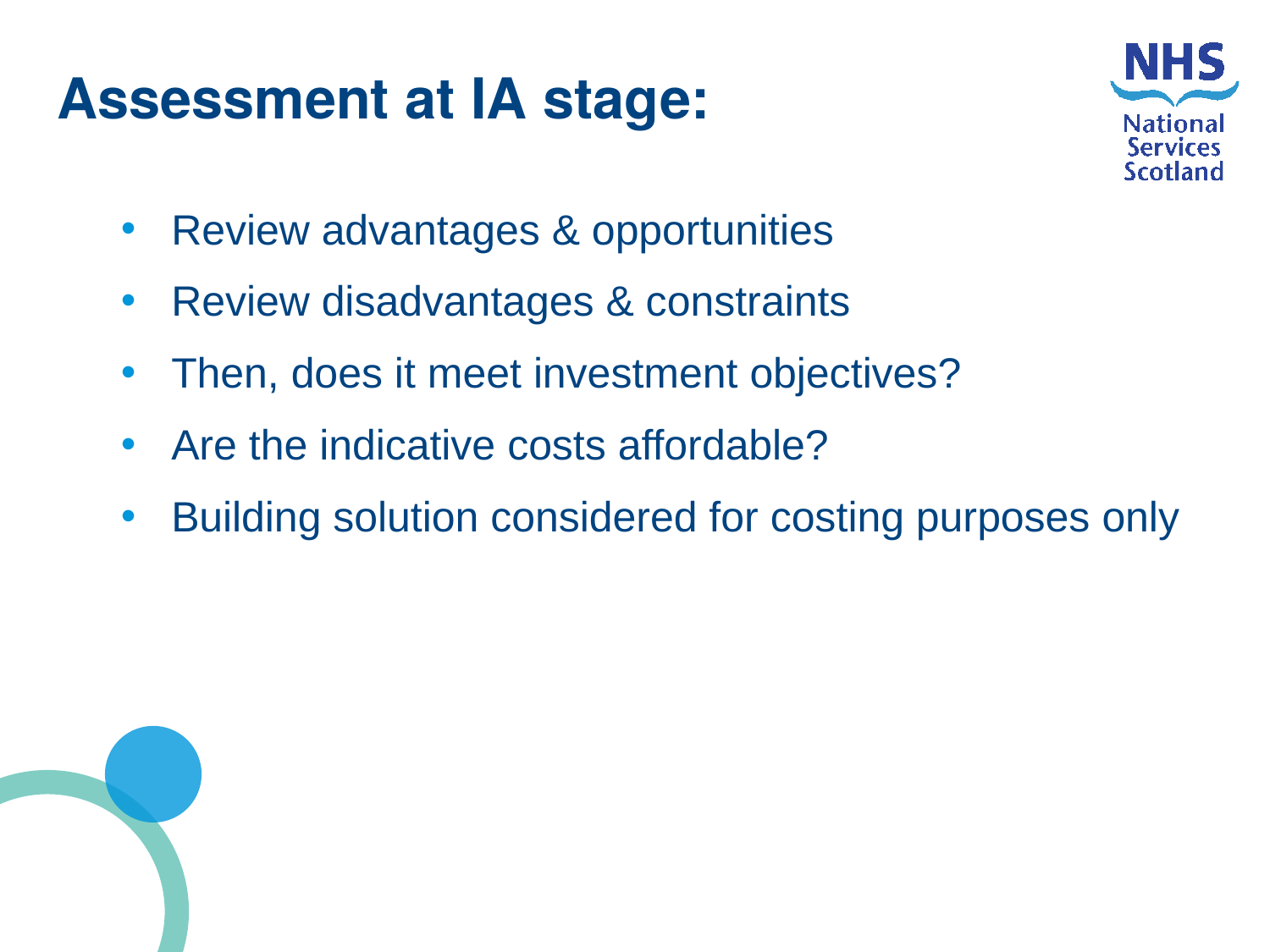

Slide style containing only text
Assessment at IA stage:
Review advantages & opportunities
Review disadvantages & constraints
Then, does it meet investment objectives?
Are the indicative costs affordable?
Building solution considered for costing purposes only
N.B.
Body Copy always uses Dark Blue NHS colour.